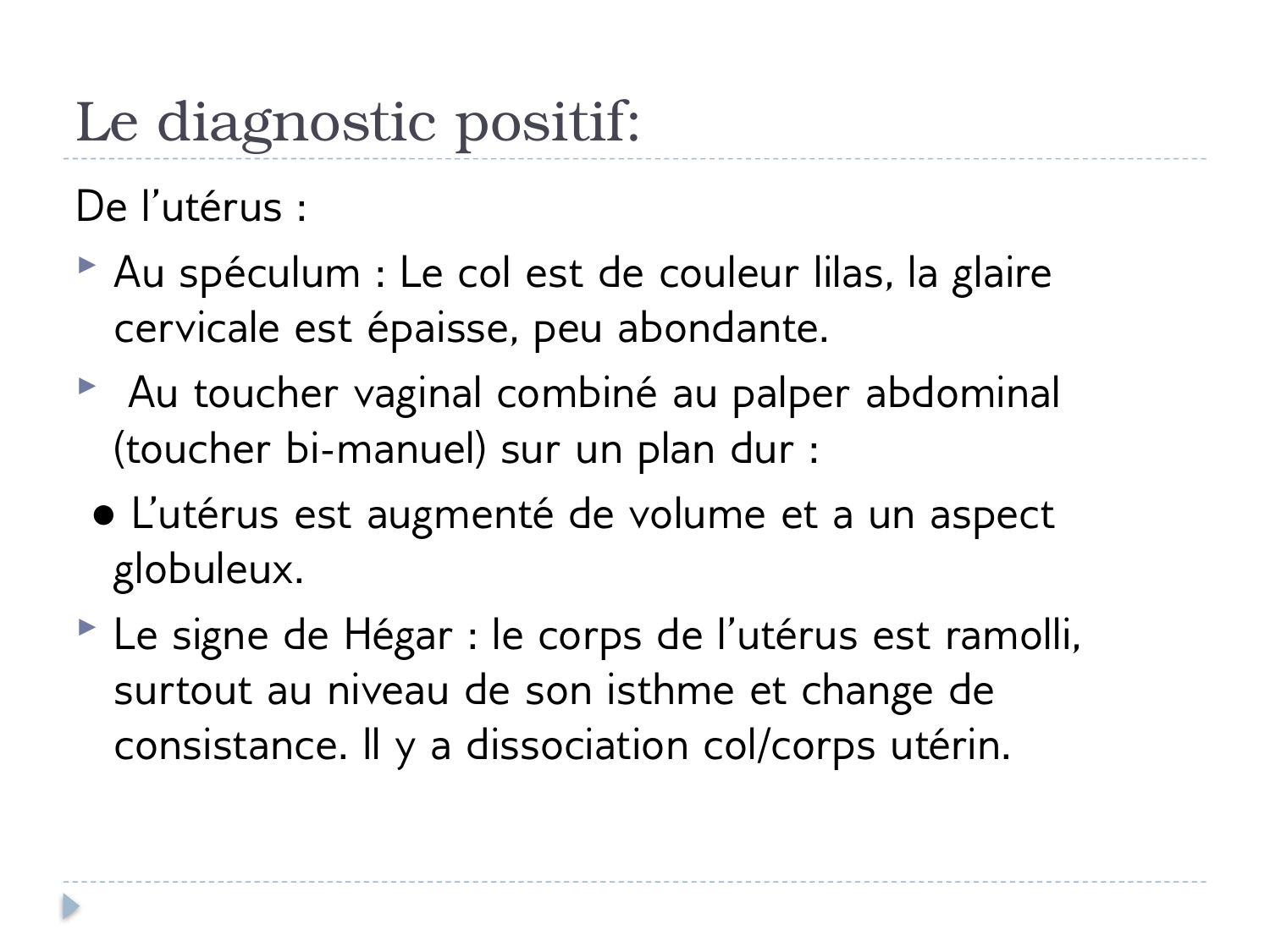

# Le diagnostic positif:
De l’utérus :
Au spéculum : Le col est de couleur lilas, la glaire cervicale est épaisse, peu abondante.
 Au toucher vaginal combiné au palper abdominal (toucher bi-manuel) sur un plan dur :
 ● L’utérus est augmenté de volume et a un aspect globuleux.
Le signe de Hégar : le corps de l’utérus est ramolli, surtout au niveau de son isthme et change de consistance. Il y a dissociation col/corps utérin.